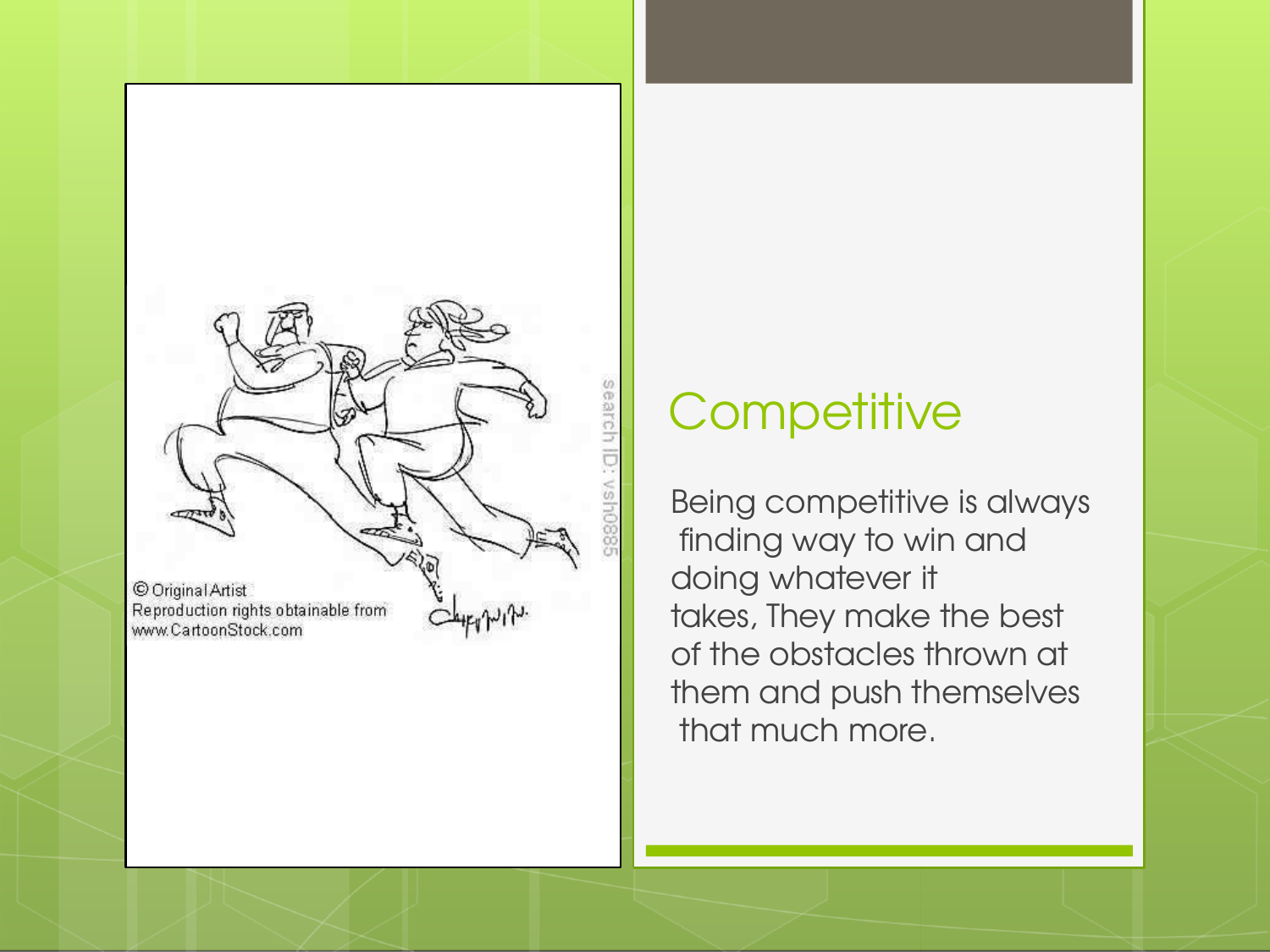

# Competitive
Being competitive is always  finding way to win and  doing whatever it
takes, They make the best  of the obstacles thrown at  them and push themselves  that much more.